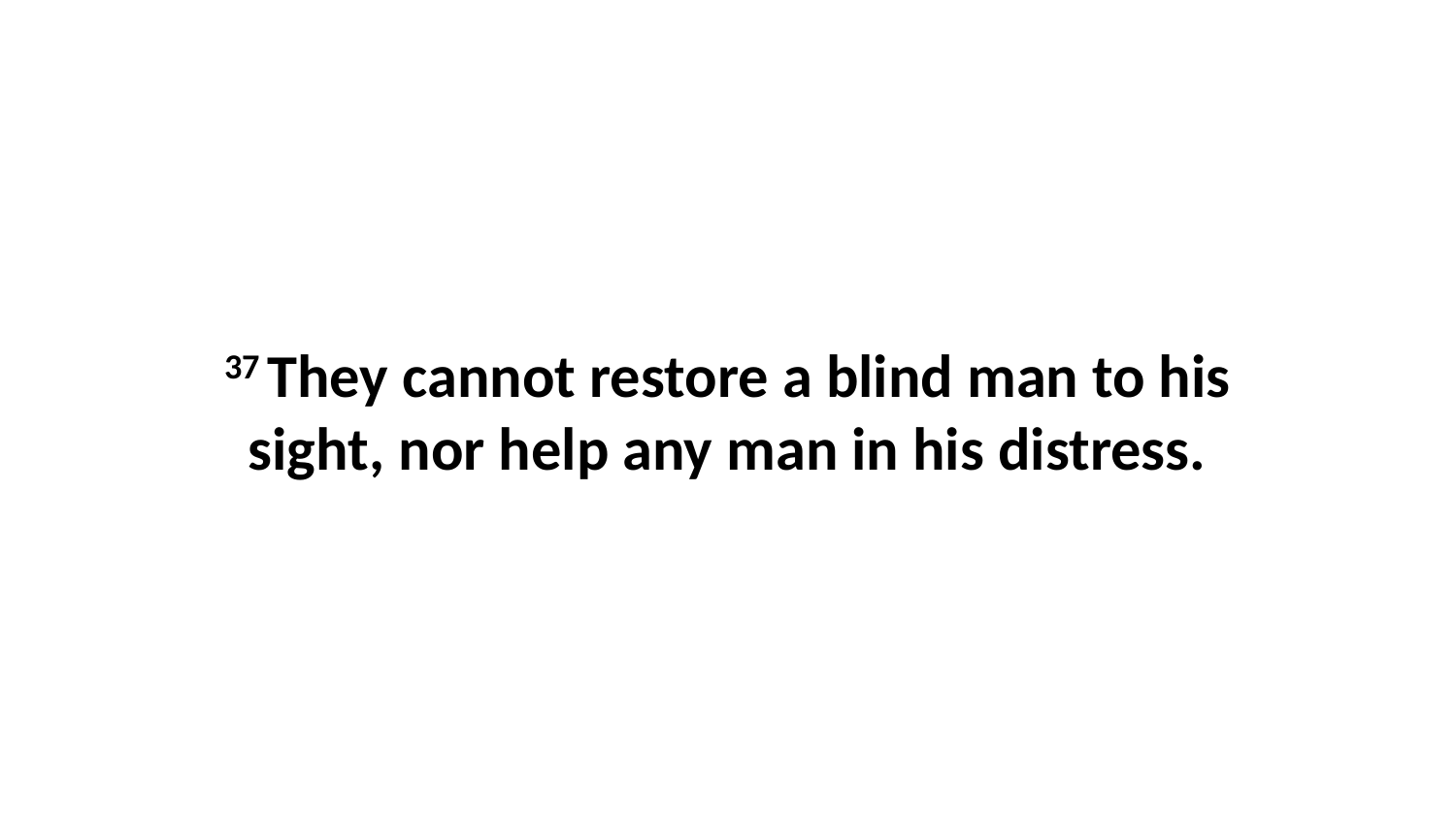

37 They cannot restore a blind man to his sight, nor help any man in his distress.